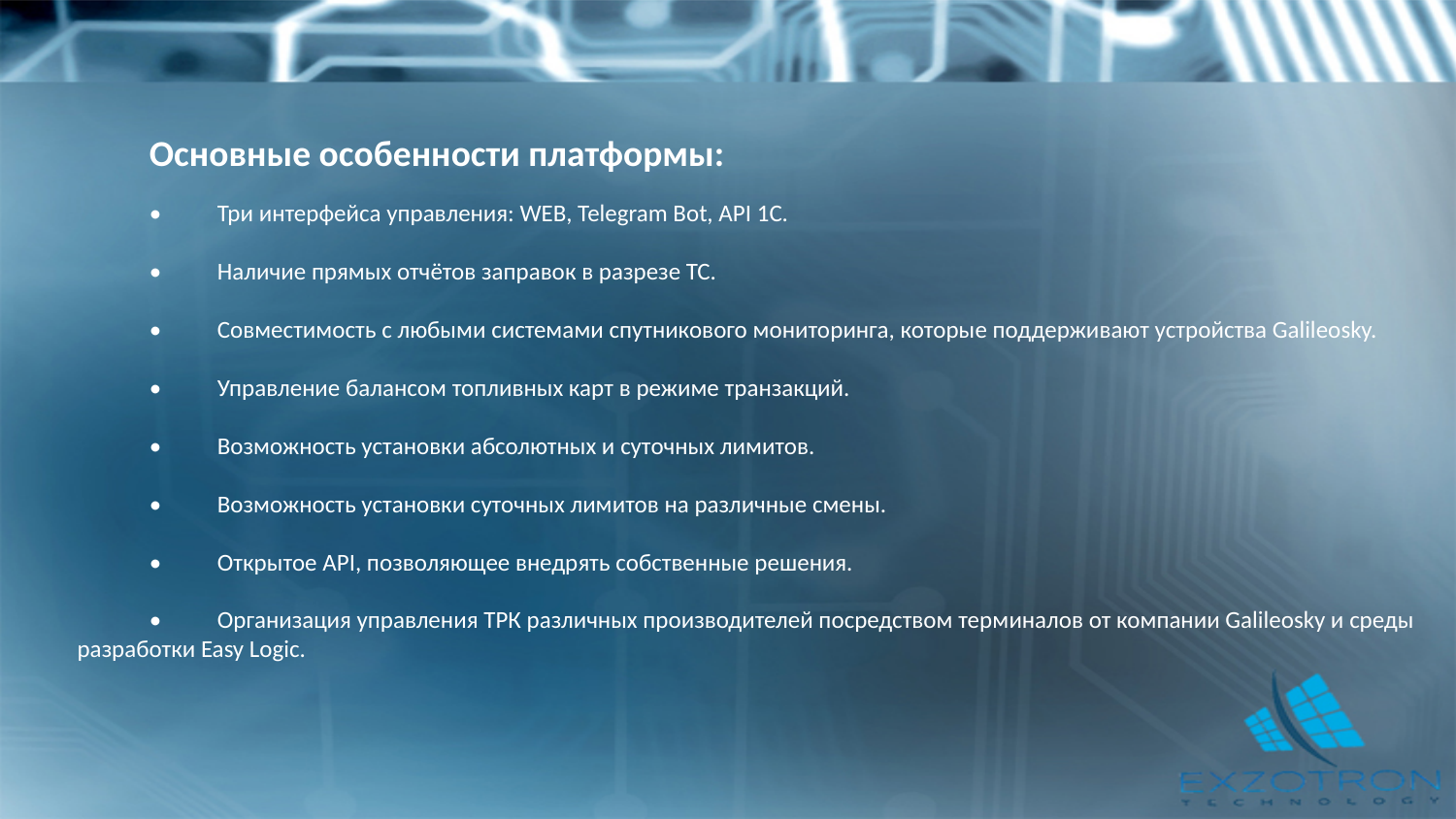

Основные особенности платформы:

•          Три интерфейса управления: WEB, Telegram Bot, API 1C.

•          Наличие прямых отчётов заправок в разрезе ТС.

•          Совместимость с любыми системами спутникового мониторинга, которые поддерживают устройства Galileosky.

•          Управление балансом топливных карт в режиме транзакций.

•          Возможность установки абсолютных и суточных лимитов.

•          Возможность установки суточных лимитов на различные смены.

•          Открытое API, позволяющее внедрять собственные решения.

•          Организация управления ТРК различных производителей посредством терминалов от компании Galileosky и среды разработки Easy Logic.